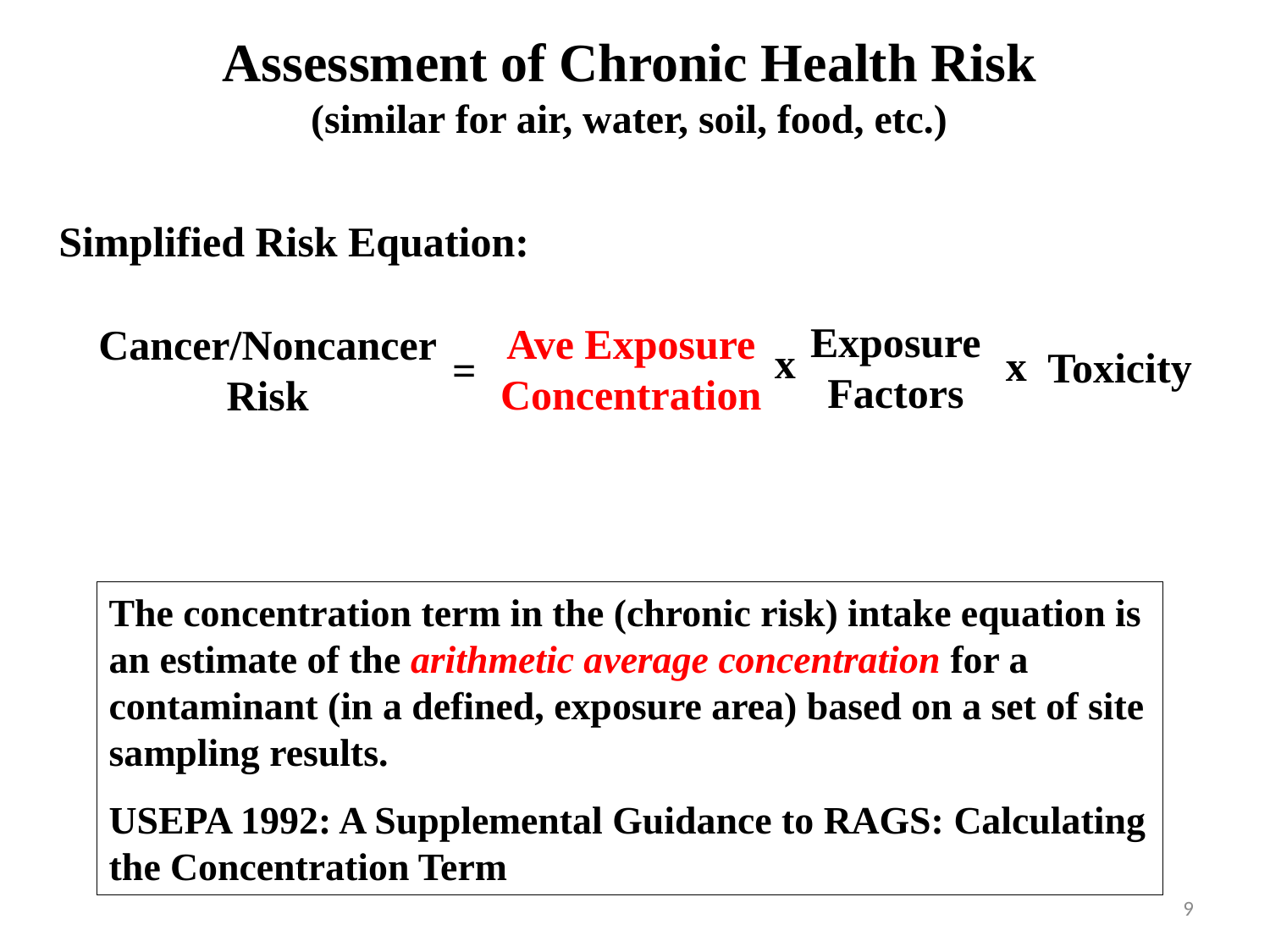

# Assessment of Chronic Health Risk (similar for air, water, soil, food, etc.)
Simplified Risk Equation:
Exposure
Factors
Ave Exposure
Concentration
x
x
Toxicity
Cancer/Noncancer
Risk
=
The concentration term in the (chronic risk) intake equation is an estimate of the arithmetic average concentration for a contaminant (in a defined, exposure area) based on a set of site sampling results.
USEPA 1992: A Supplemental Guidance to RAGS: Calculating the Concentration Term
9